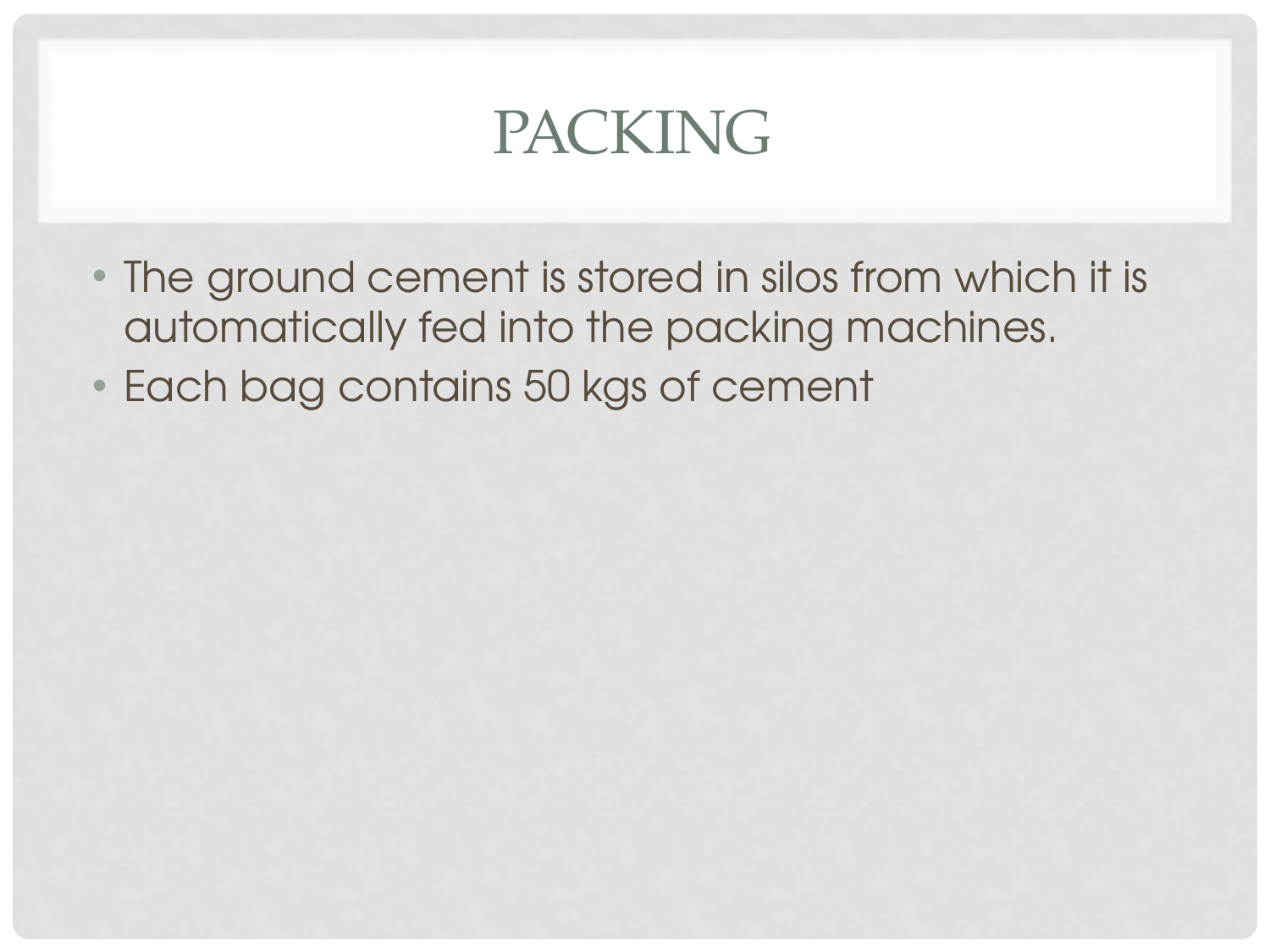

# packing
The ground cement is stored in silos from which it is automatically fed into the packing machines.
Each bag contains 50 kgs of cement